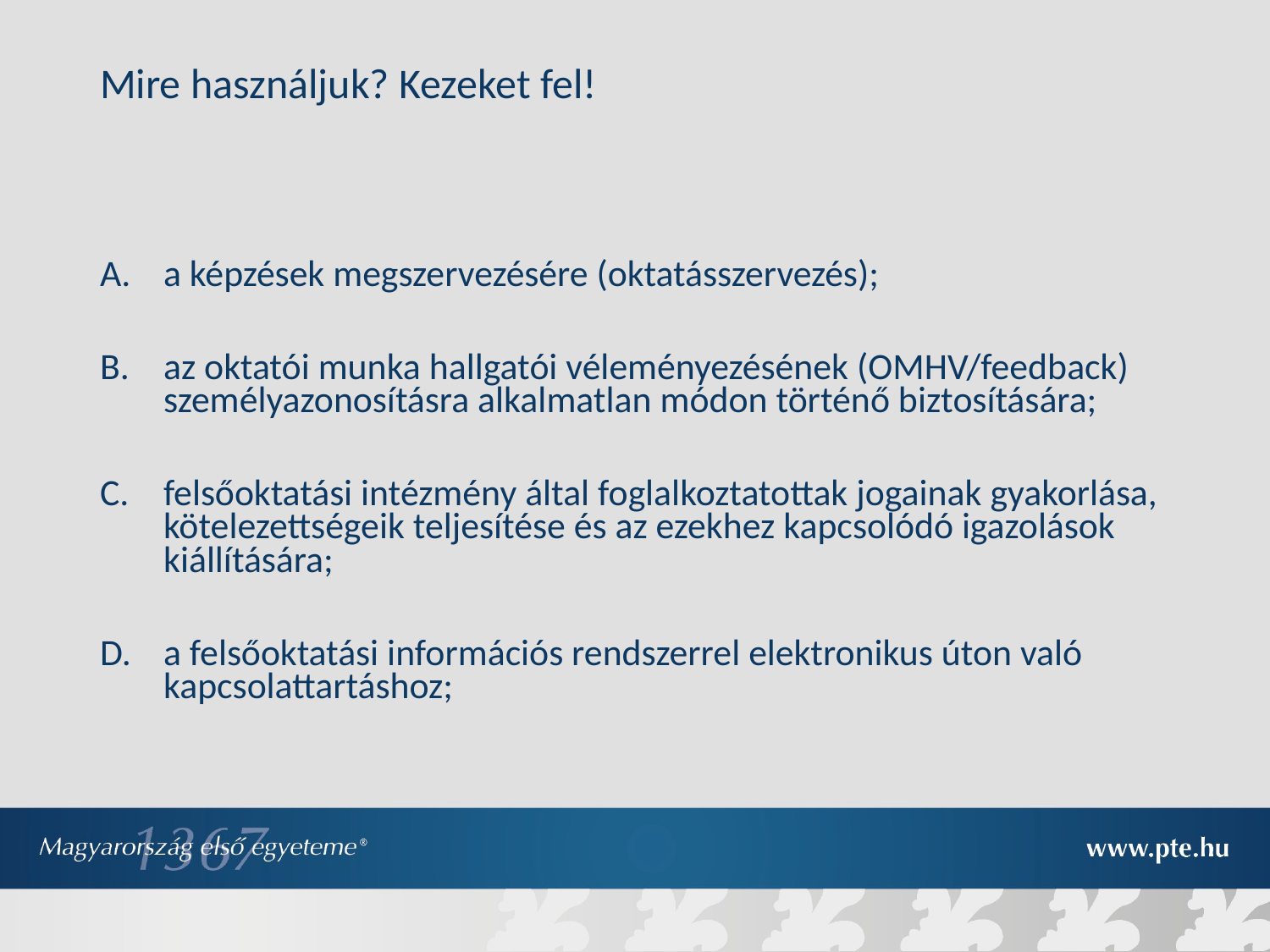

# Mire használjuk? Kezeket fel!
a képzések megszervezésére (oktatásszervezés);

az oktatói munka hallgatói véleményezésének (OMHV/feedback) személyazonosításra alkalmatlan módon történő biztosítására;

felsőoktatási intézmény által foglalkoztatottak jogainak gyakorlása, kötelezettségeik teljesítése és az ezekhez kapcsolódó igazolások kiállítására;

a felsőoktatási információs rendszerrel elektronikus úton való kapcsolattartáshoz;